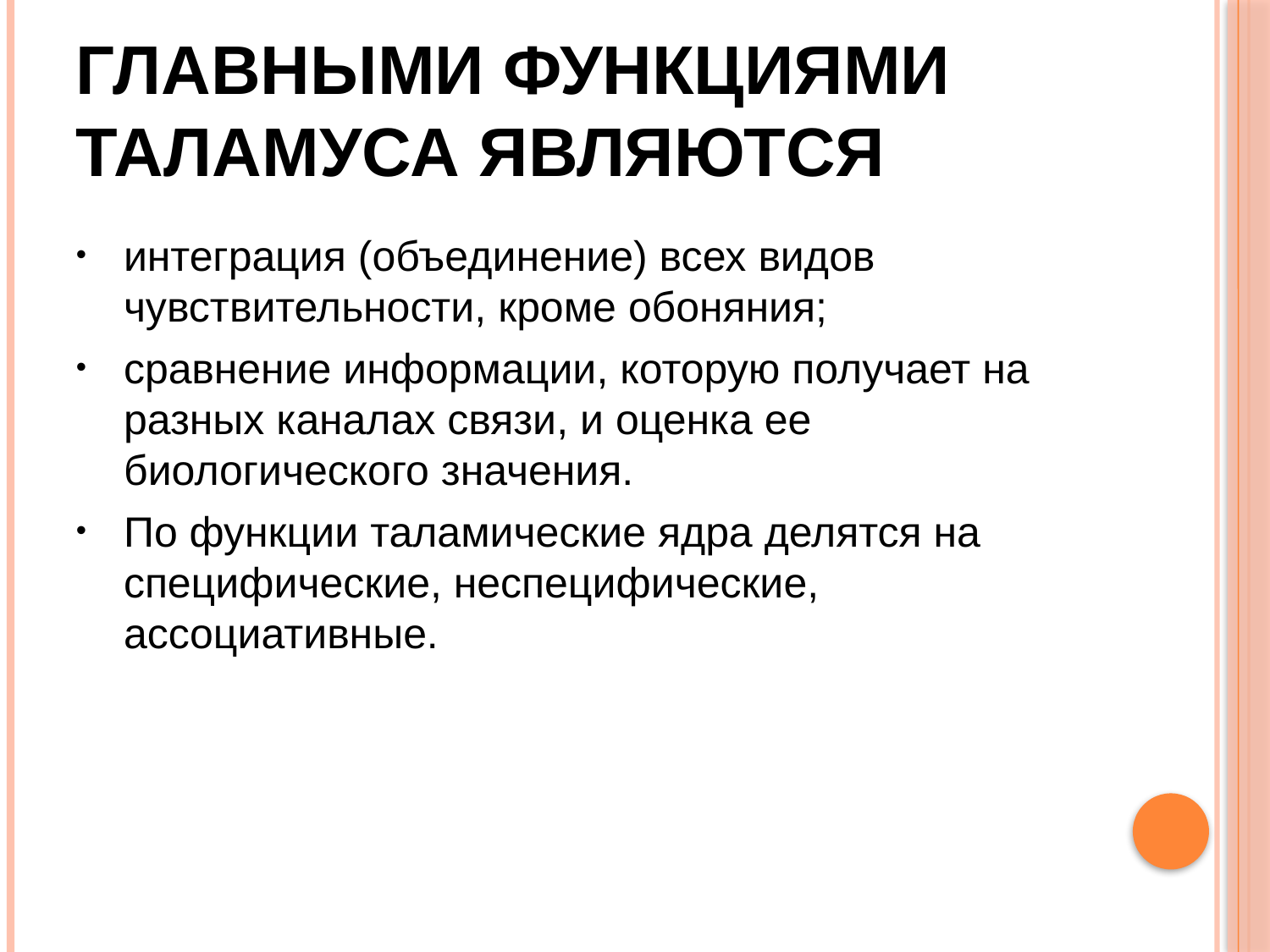

# Главными функциями таламуса являются
интеграция (объединение) всех видов чувствительности, кроме обоняния;
сравнение информации, которую получает на разных каналах связи, и оценка ее биологического значения.
По функции таламические ядра делятся на специфические, неспецифические, ассоциативные.